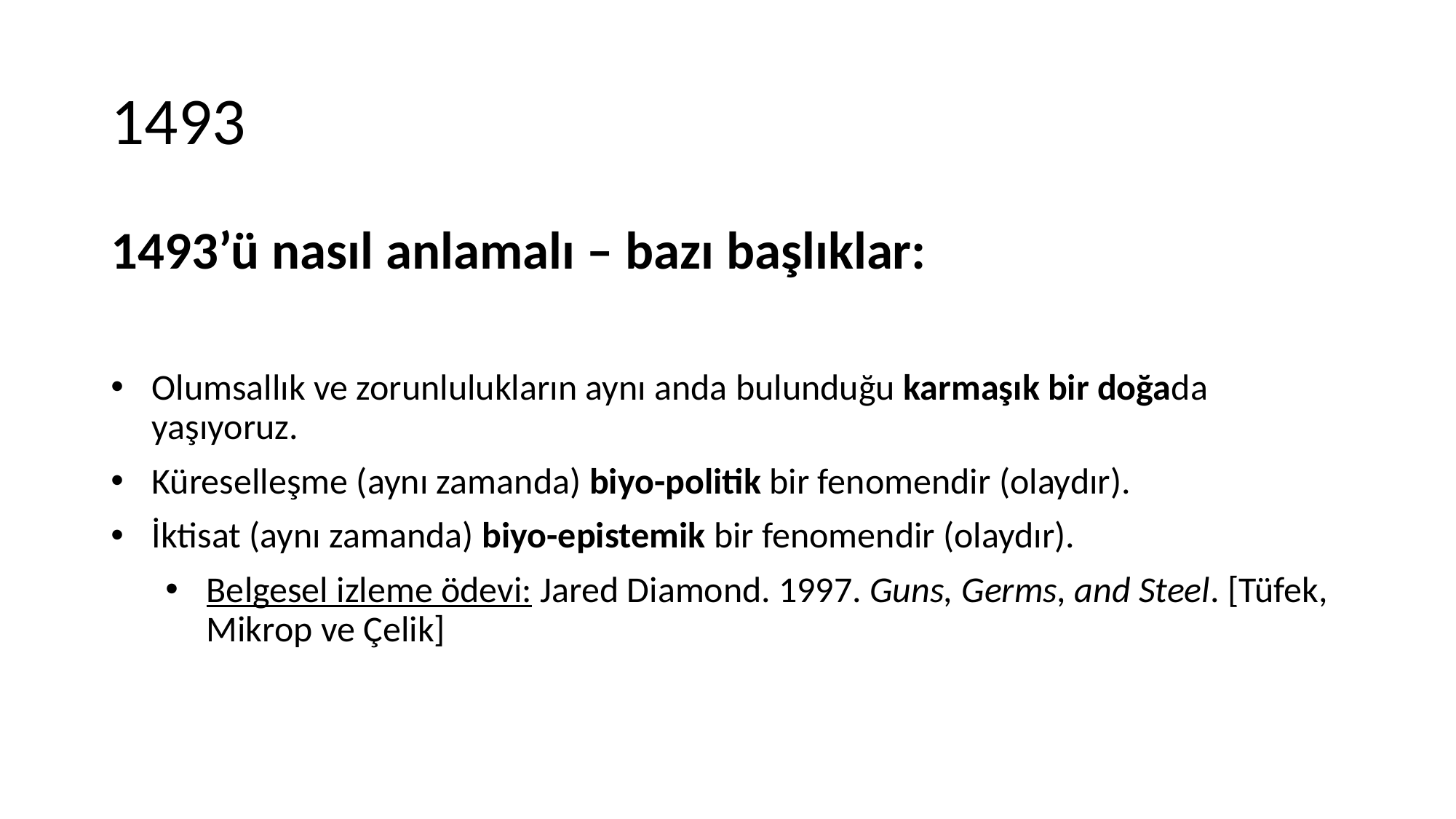

# 1493
1493’ü nasıl anlamalı – bazı başlıklar:

Olumsallık ve zorunlulukların aynı anda bulunduğu karmaşık bir doğada yaşıyoruz.
Küreselleşme (aynı zamanda) biyo-politik bir fenomendir (olaydır).
İktisat (aynı zamanda) biyo-epistemik bir fenomendir (olaydır).
Belgesel izleme ödevi: Jared Diamond. 1997. Guns, Germs, and Steel. [Tüfek, Mikrop ve Çelik]